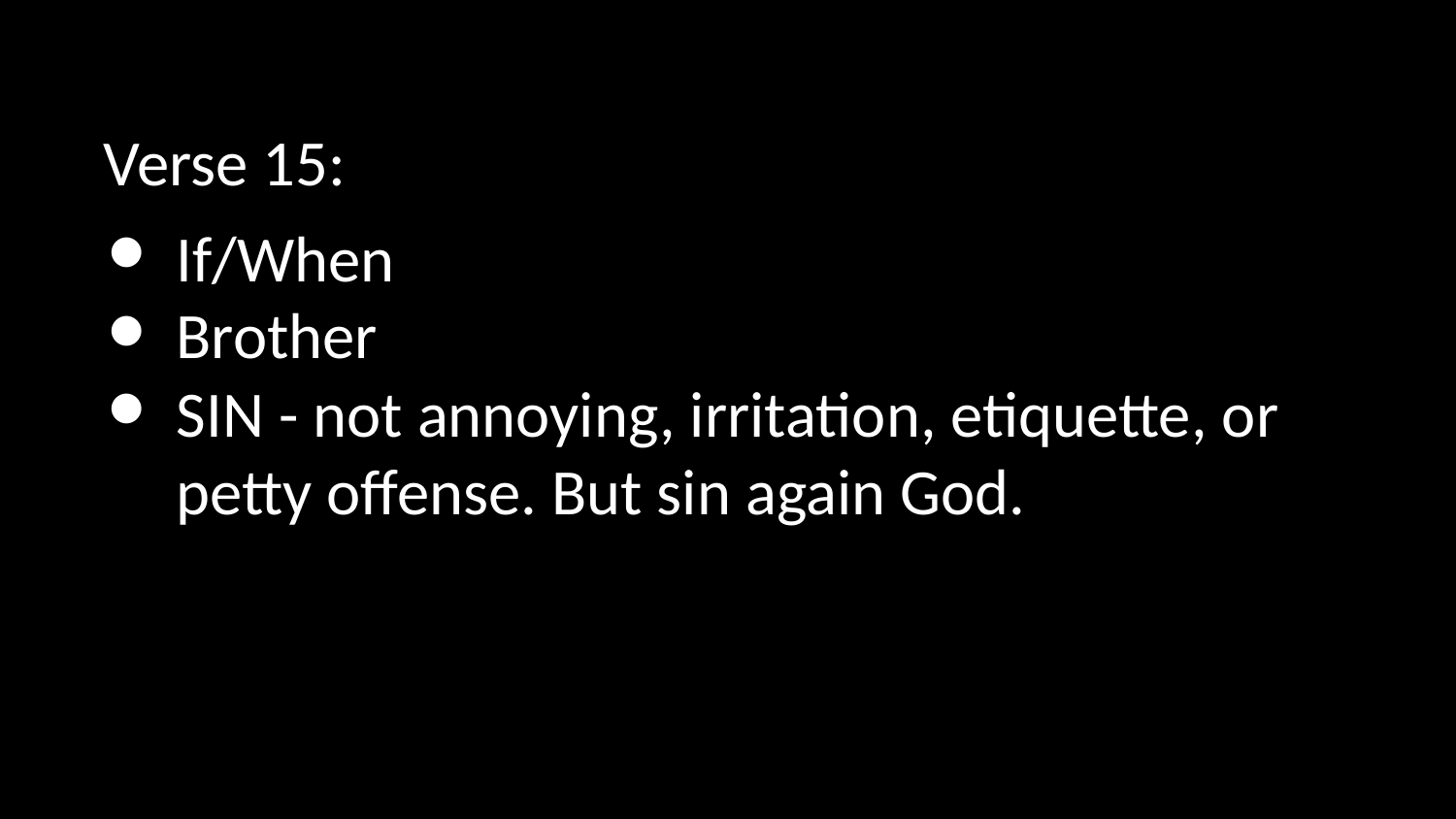

Verse 15:
If/When
Brother
SIN - not annoying, irritation, etiquette, or petty offense. But sin again God.